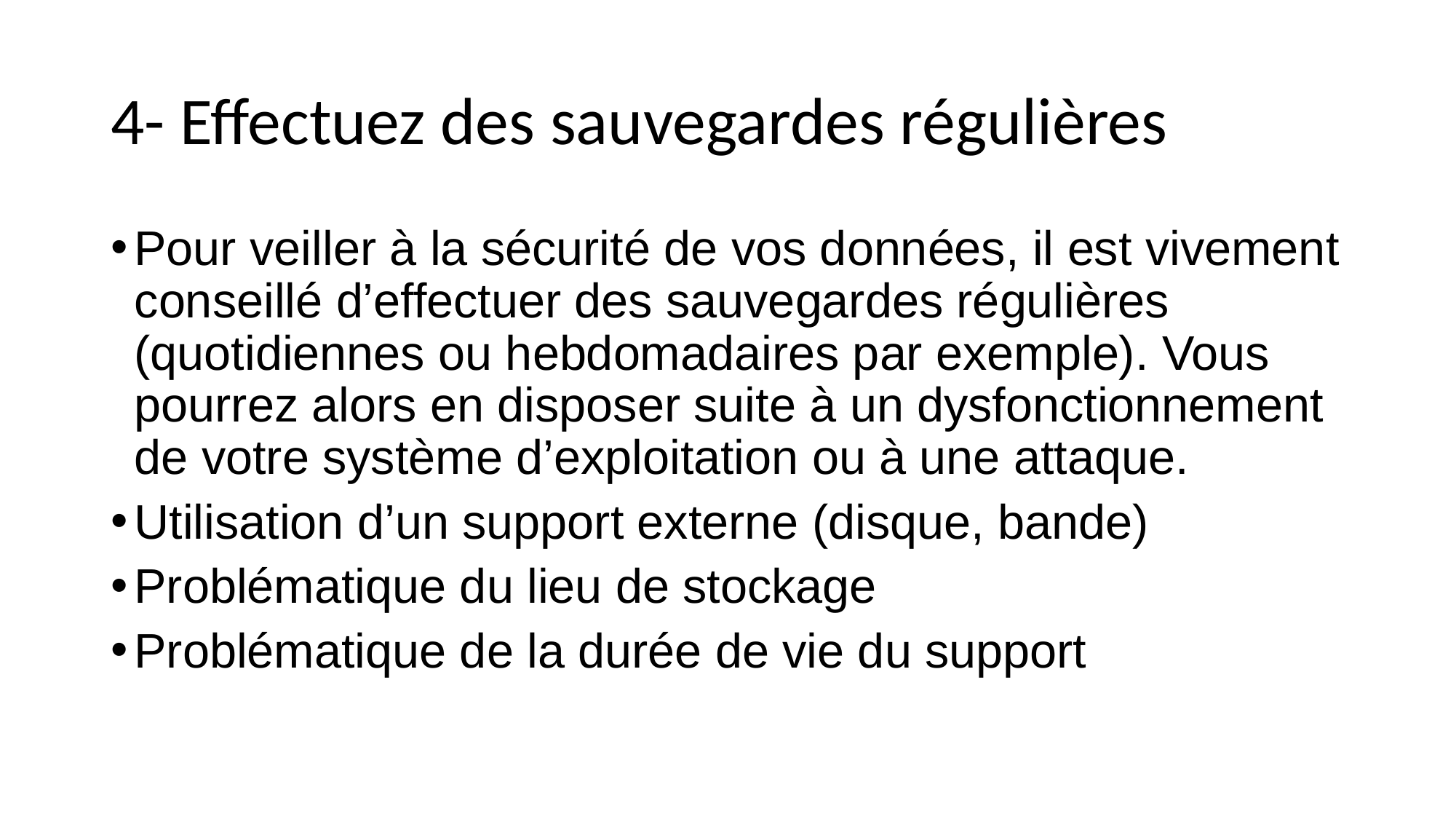

# 4- Effectuez des sauvegardes régulières
Pour veiller à la sécurité de vos données, il est vivement conseillé d’effectuer des sauvegardes régulières (quotidiennes ou hebdomadaires par exemple). Vous pourrez alors en disposer suite à un dysfonctionnement de votre système d’exploitation ou à une attaque.
Utilisation d’un support externe (disque, bande)
Problématique du lieu de stockage
Problématique de la durée de vie du support